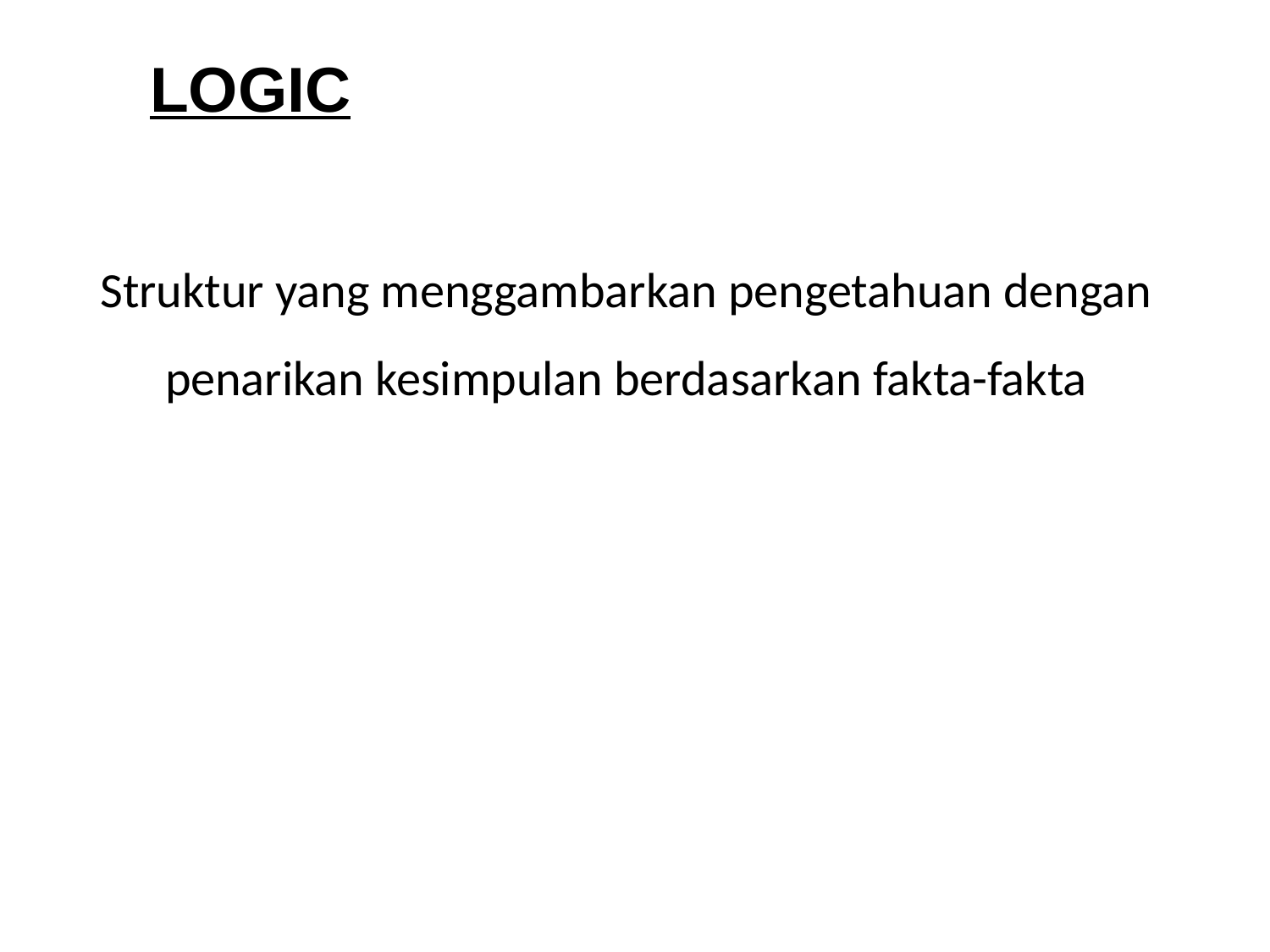

LOGIC
Struktur yang menggambarkan pengetahuan dengan penarikan kesimpulan berdasarkan fakta-fakta